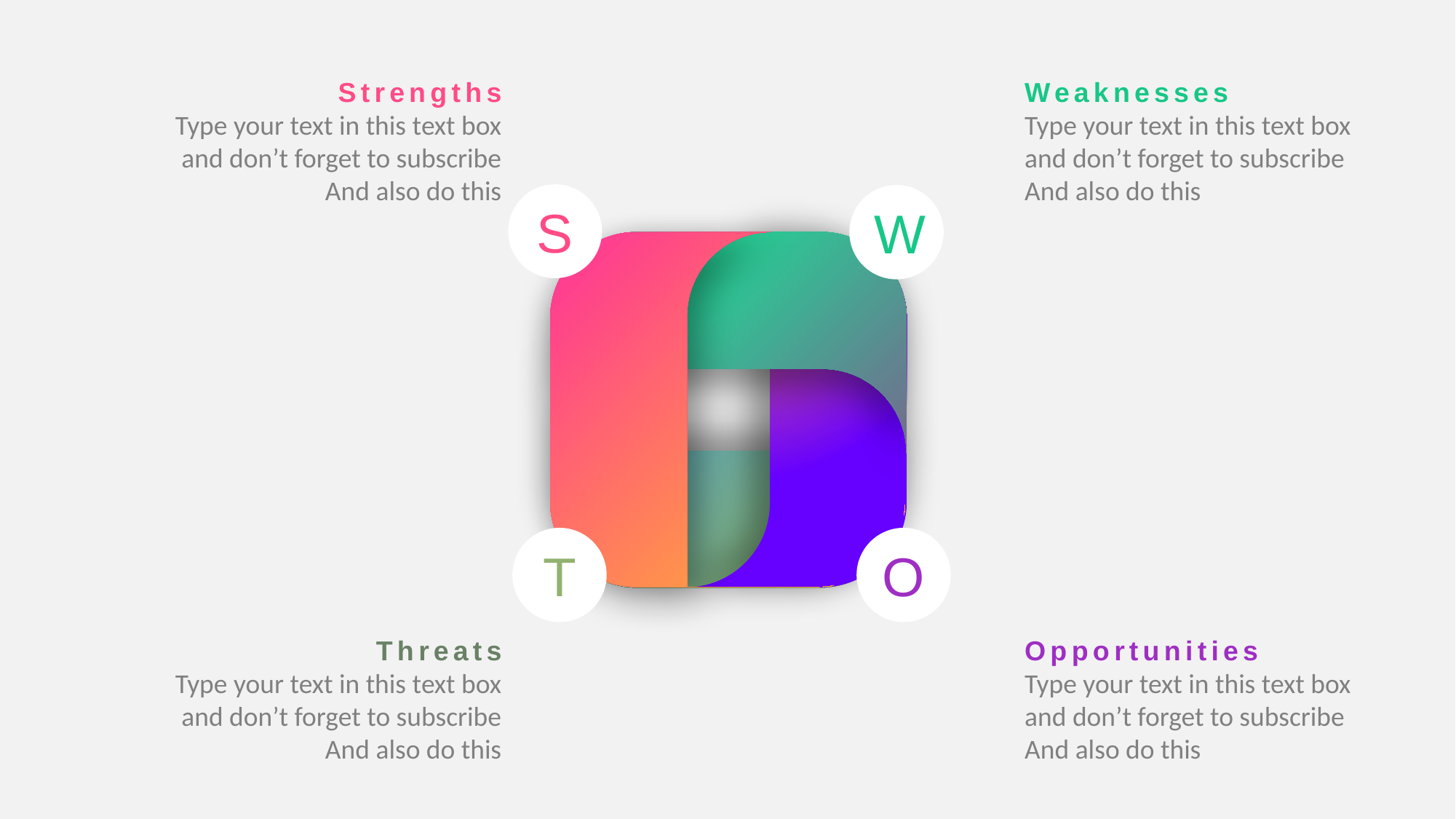

Strengths
Type your text in this text box and don’t forget to subscribe And also do this
Weaknesses
Type your text in this text box and don’t forget to subscribe And also do this

S
W

T
O
Threats
Type your text in this text box and don’t forget to subscribe And also do this
Opportunities
Type your text in this text box and don’t forget to subscribe And also do this